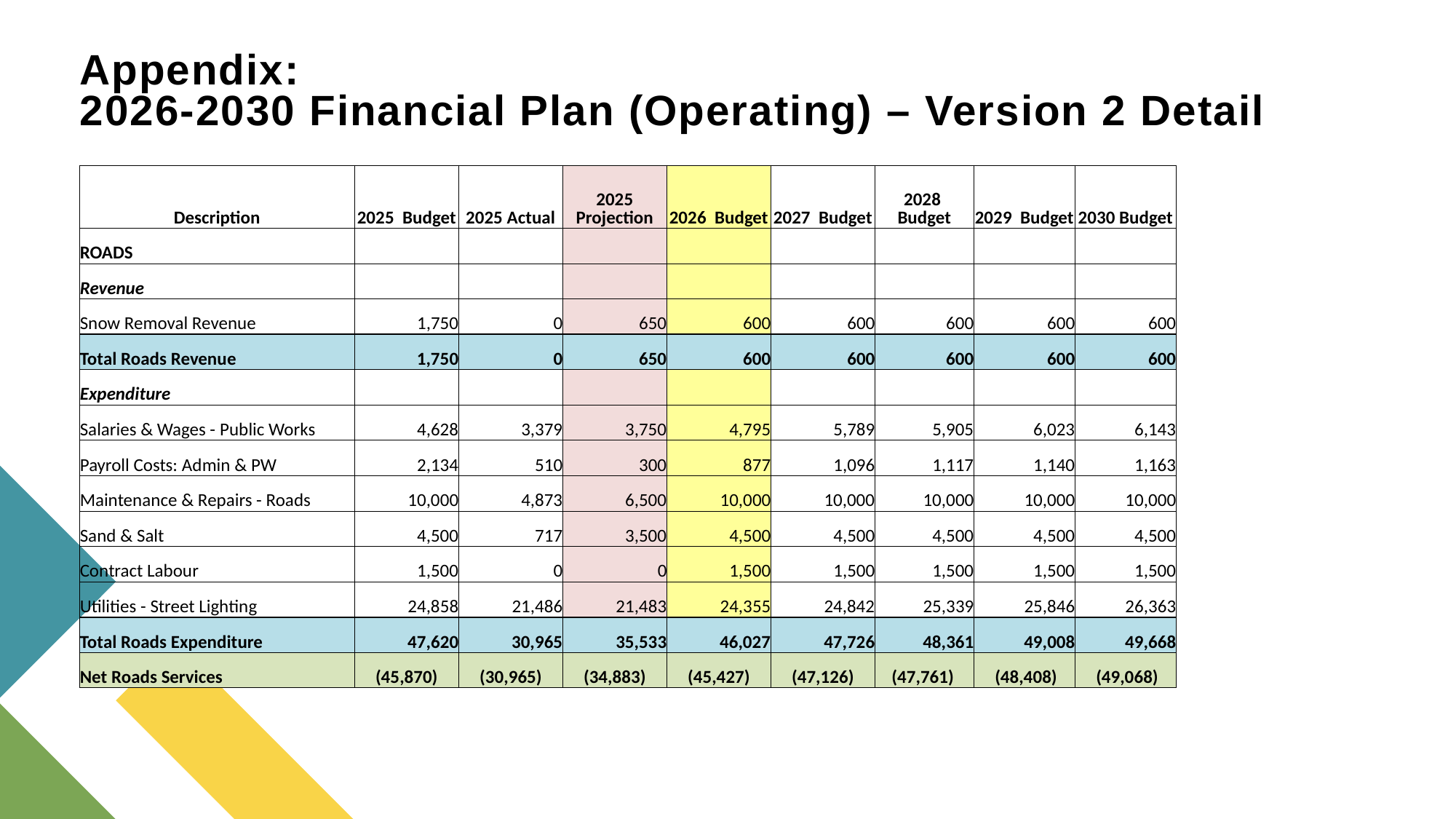

# Appendix: 2026-2030 Financial Plan (Operating) – Version 2 Detail
| Description | 2025 Budget | 2025 Actual | 2025 Projection | 2026 Budget | 2027 Budget | 2028 Budget | 2029 Budget | 2030 Budget |
| --- | --- | --- | --- | --- | --- | --- | --- | --- |
| ROADS |  |  |  |  |  |  |  |  |
| Revenue |  |  |  |  |  |  |  |  |
| Snow Removal Revenue | 1,750 | 0 | 650 | 600 | 600 | 600 | 600 | 600 |
| Total Roads Revenue | 1,750 | 0 | 650 | 600 | 600 | 600 | 600 | 600 |
| Expenditure |  |  |  |  |  |  |  |  |
| Salaries & Wages - Public Works | 4,628 | 3,379 | 3,750 | 4,795 | 5,789 | 5,905 | 6,023 | 6,143 |
| Payroll Costs: Admin & PW | 2,134 | 510 | 300 | 877 | 1,096 | 1,117 | 1,140 | 1,163 |
| Maintenance & Repairs - Roads | 10,000 | 4,873 | 6,500 | 10,000 | 10,000 | 10,000 | 10,000 | 10,000 |
| Sand & Salt | 4,500 | 717 | 3,500 | 4,500 | 4,500 | 4,500 | 4,500 | 4,500 |
| Contract Labour | 1,500 | 0 | 0 | 1,500 | 1,500 | 1,500 | 1,500 | 1,500 |
| Utilities - Street Lighting | 24,858 | 21,486 | 21,483 | 24,355 | 24,842 | 25,339 | 25,846 | 26,363 |
| Total Roads Expenditure | 47,620 | 30,965 | 35,533 | 46,027 | 47,726 | 48,361 | 49,008 | 49,668 |
| Net Roads Services | (45,870) | (30,965) | (34,883) | (45,427) | (47,126) | (47,761) | (48,408) | (49,068) |
34